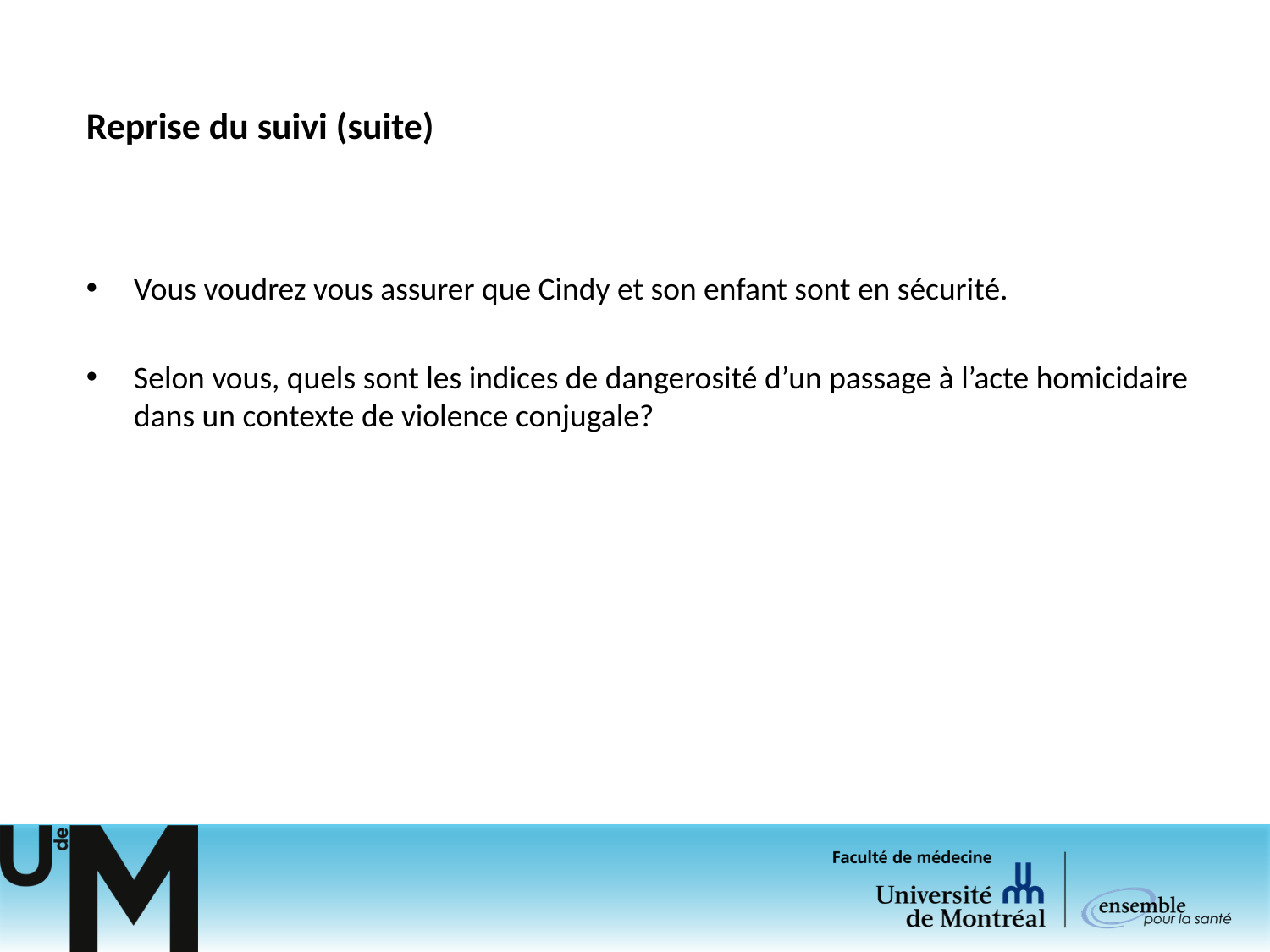

# Reprise du suivi (suite)
Vous voudrez vous assurer que Cindy et son enfant sont en sécurité.

Selon vous, quels sont les indices de dangerosité d’un passage à l’acte homicidaire dans un contexte de violence conjugale?